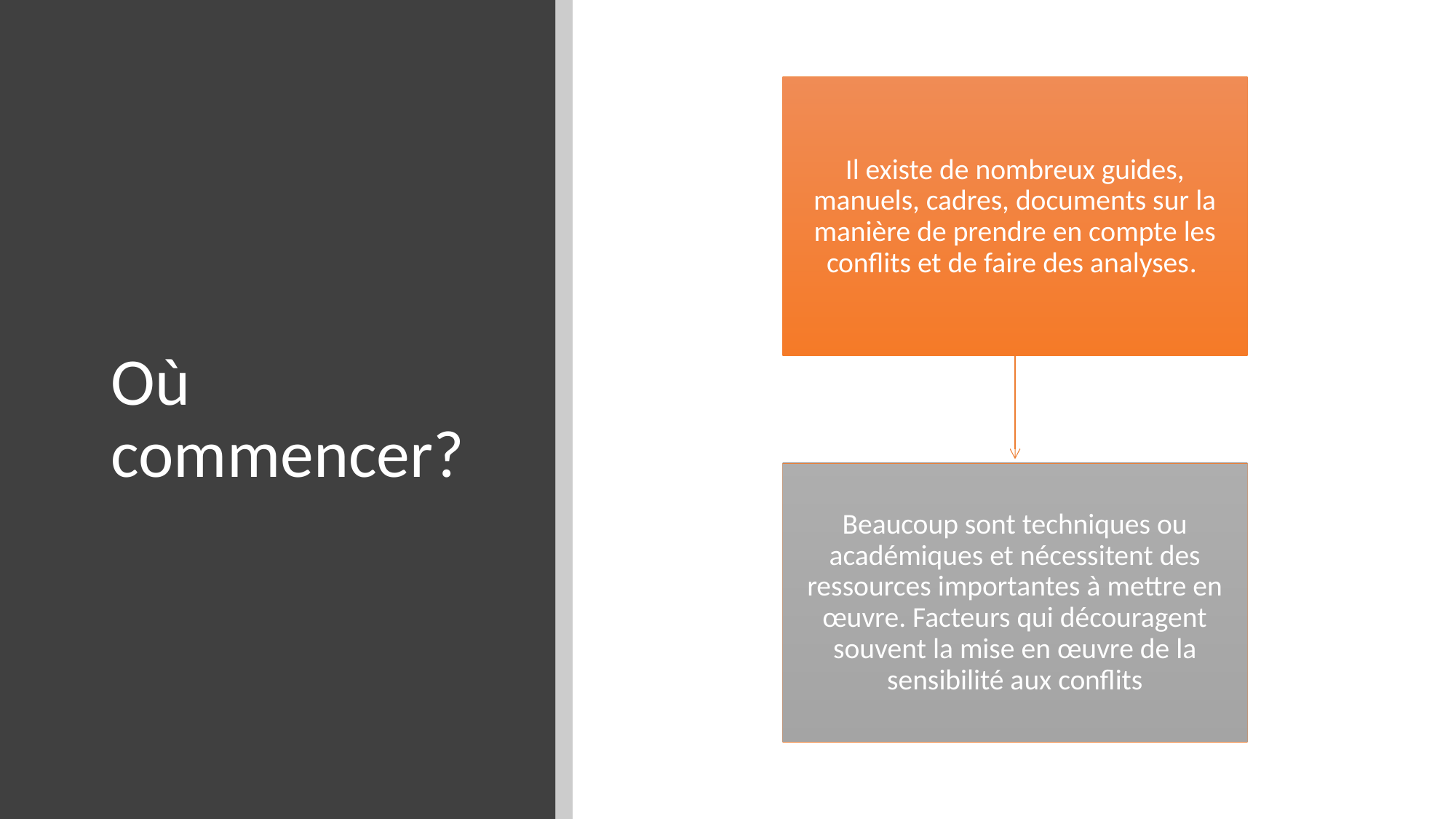

Il existe de nombreux guides, manuels, cadres, documents sur la manière de prendre en compte les conflits et de faire des analyses.
Beaucoup sont techniques ou académiques et nécessitent des ressources importantes à mettre en œuvre. Facteurs qui découragent souvent la mise en œuvre de la sensibilité aux conflits
# Où commencer?